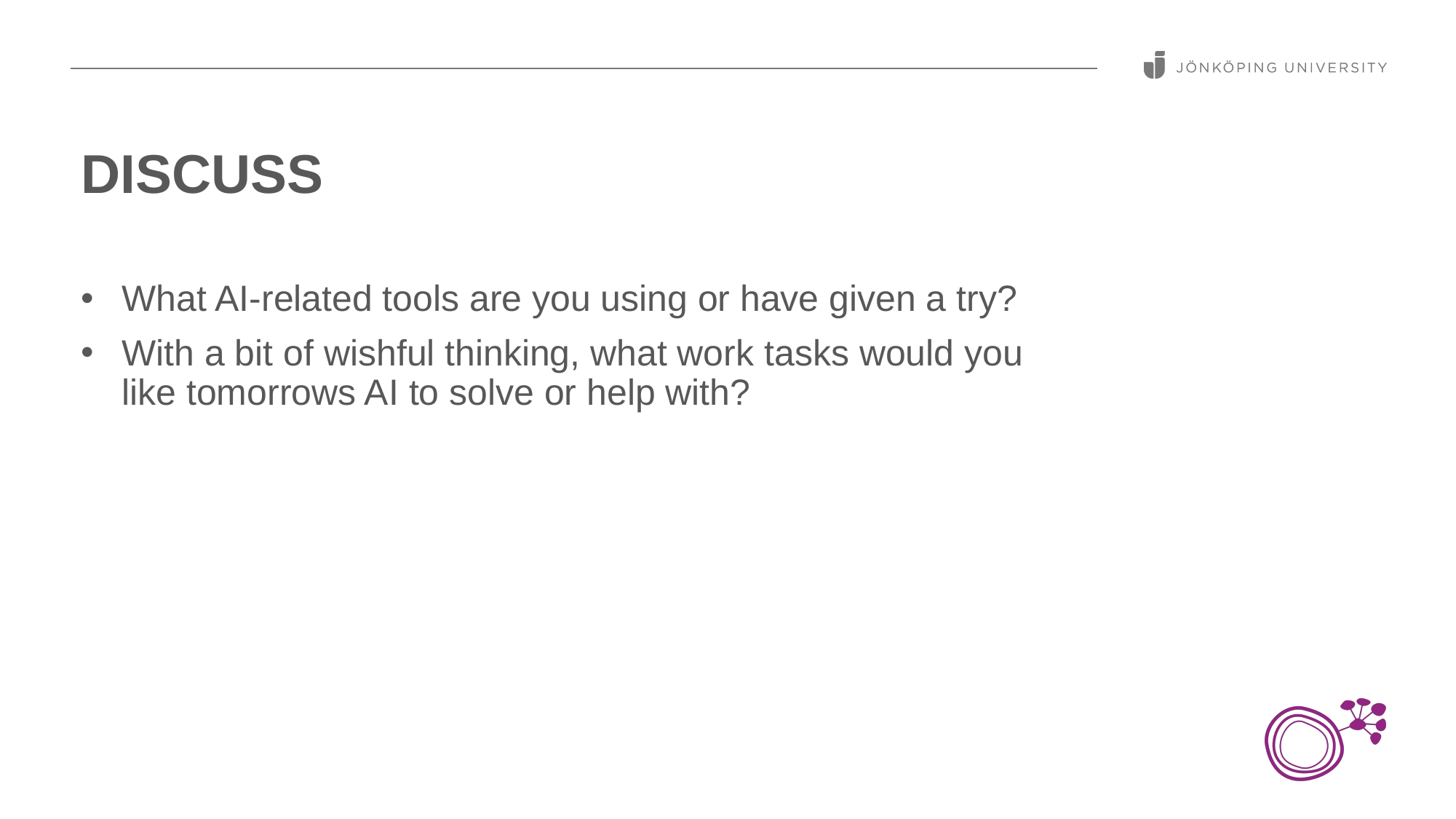

# Discuss
What AI-related tools are you using or have given a try?
With a bit of wishful thinking, what work tasks would you like tomorrows AI to solve or help with?